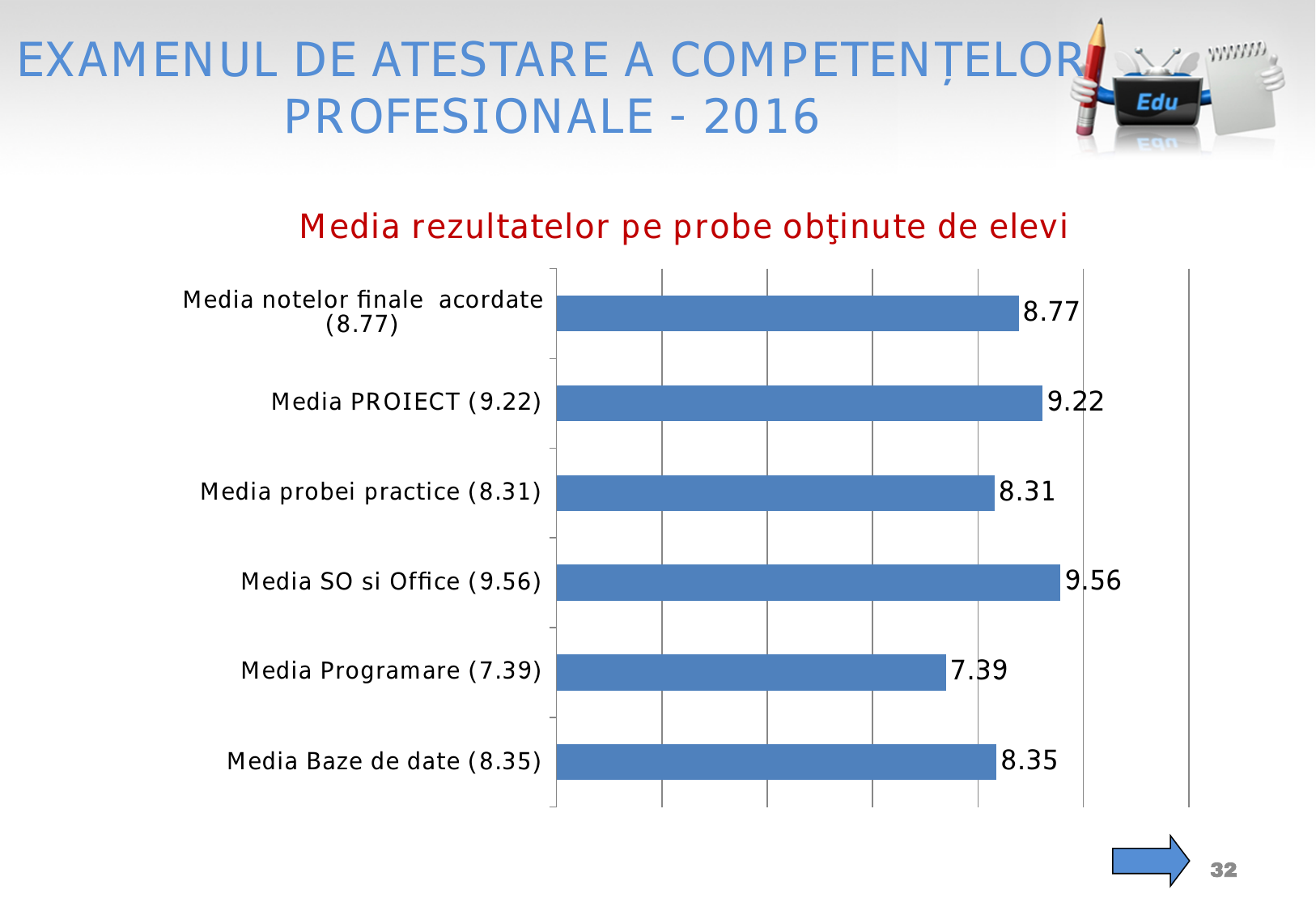

# EXAMENUL DE ATESTARE A COMPETENȚELOR PROFESIONALE - 2016

### Chart:

| Category |  |
|---|---|
| Media Baze de date (8.35) | 8.35 |
| Media Programare (7.39) | 7.39 |
| Media SO si Office (9.56) | 9.56 |
| Media probei practice (8.31) | 8.31 |
| Media PROIECT (9.22) | 9.22 |
| Media notelor finale  acordate (8.77) | 8.77 |
32